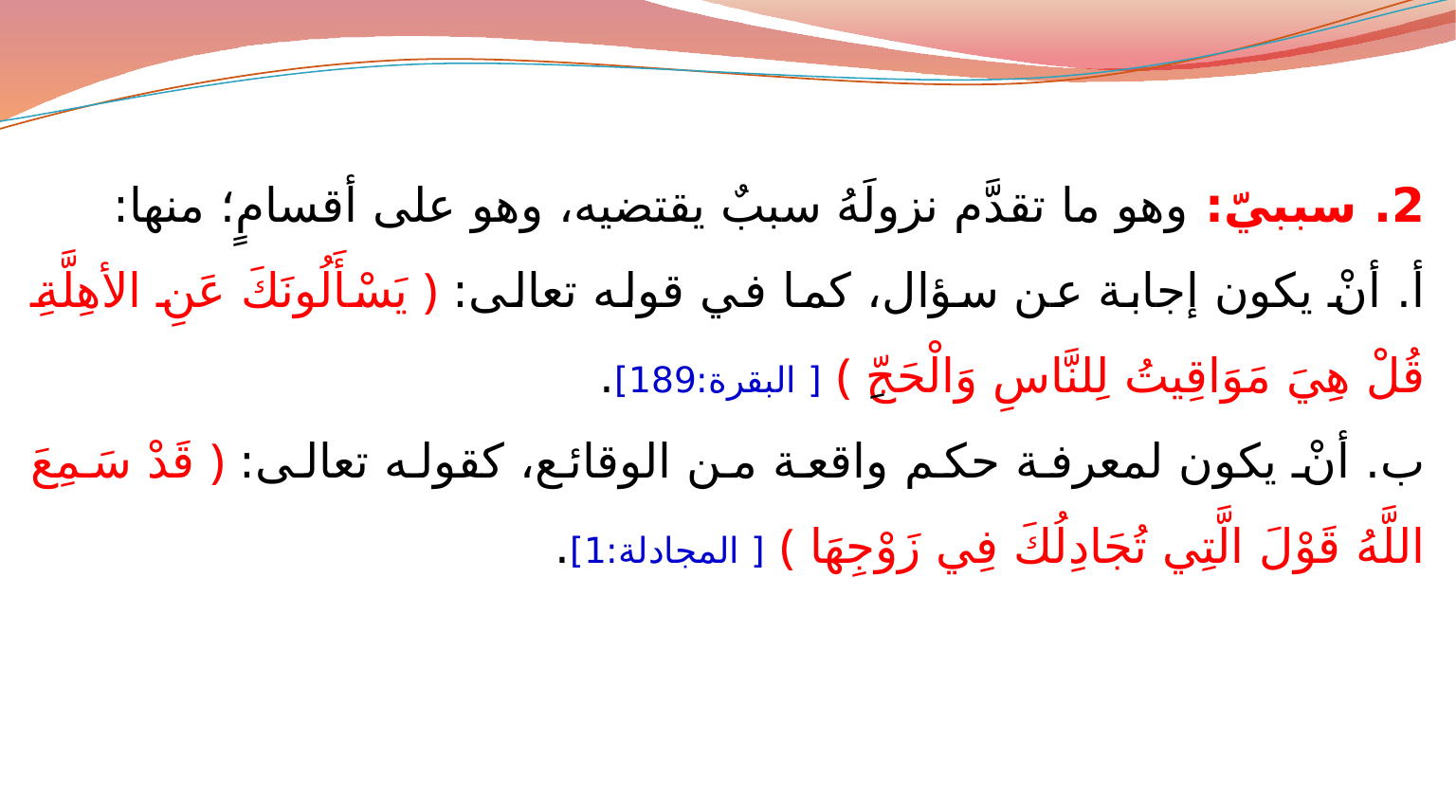

2. سببيّ: وهو ما تقدَّم نزولَهُ سببٌ يقتضيه، وهو على أقسامٍ؛ منها:
أ. أنْ يكون إجابة عن سؤال، كما في قوله تعالى: ﴿ يَسْأَلُونَكَ عَنِ الأهِلَّةِ قُلْ هِيَ مَوَاقِيتُ لِلنَّاسِ وَالْحَجِّ ﴾ [ البقرة:189].
ب. أنْ يكون لمعرفة حكم واقعة من الوقائع، كقوله تعالى: ﴿ قَدْ سَمِعَ اللَّهُ قَوْلَ الَّتِي تُجَادِلُكَ فِي زَوْجِهَا ﴾ [ المجادلة:1].